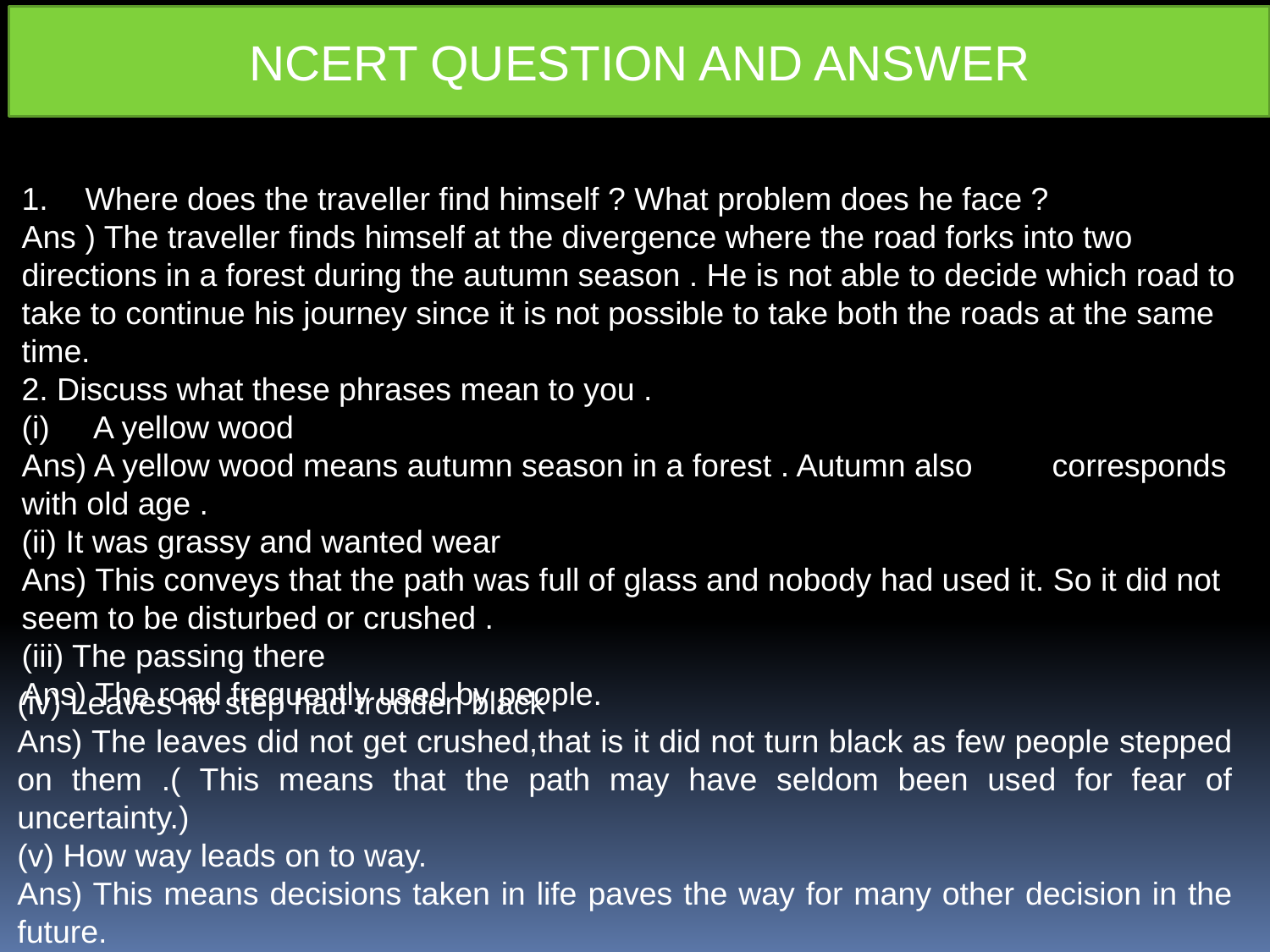

NCERT QUESTION AND ANSWER

Where does the traveller find himself ? What problem does he face ?
Ans ) The traveller finds himself at the divergence where the road forks into two directions in a forest during the autumn season . He is not able to decide which road to take to continue his journey since it is not possible to take both the roads at the same time.
2. Discuss what these phrases mean to you .
A yellow wood
Ans) A yellow wood means autumn season in a forest . Autumn also         corresponds with old age .
(ii) It was grassy and wanted wear
Ans) This conveys that the path was full of glass and nobody had used it. So it did not seem to be disturbed or crushed .
(iii) The passing there
Ans) The road frequently used by people.
(iv) Leaves no step had trodden black
Ans) The leaves did not get crushed,that is it did not turn black as few people stepped on them .( This means that the path may have seldom been used for fear of uncertainty.)
(v) How way leads on to way.
Ans) This means decisions taken in life paves the way for many other decision in the future.